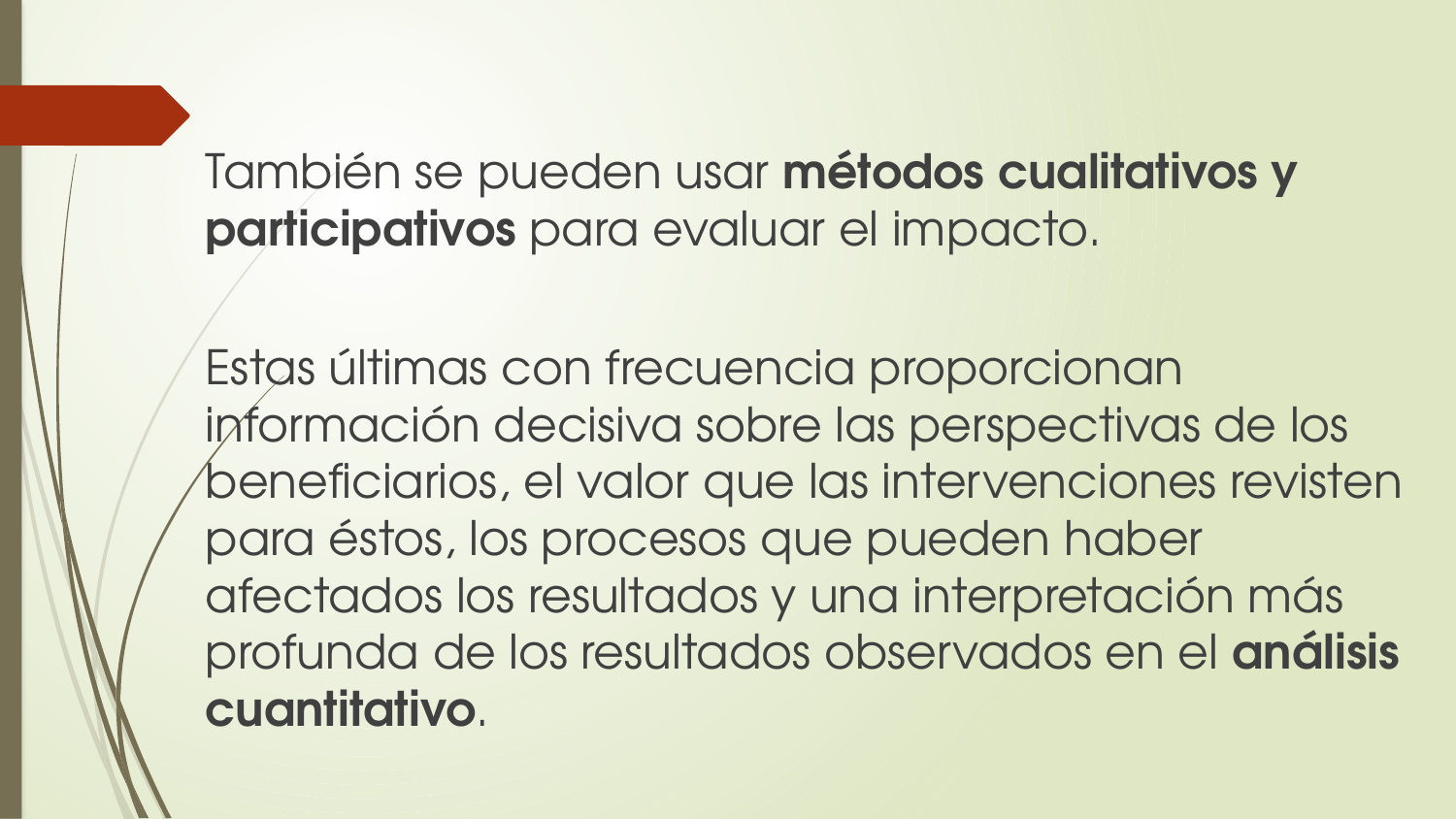

También se pueden usar métodos cualitativos y participativos para evaluar el impacto.

Estas últimas con frecuencia proporcionan información decisiva sobre las perspectivas de los beneficiarios, el valor que las intervenciones revisten para éstos, los procesos que pueden haber afectados los resultados y una interpretación más profunda de los resultados observados en el análisis cuantitativo.